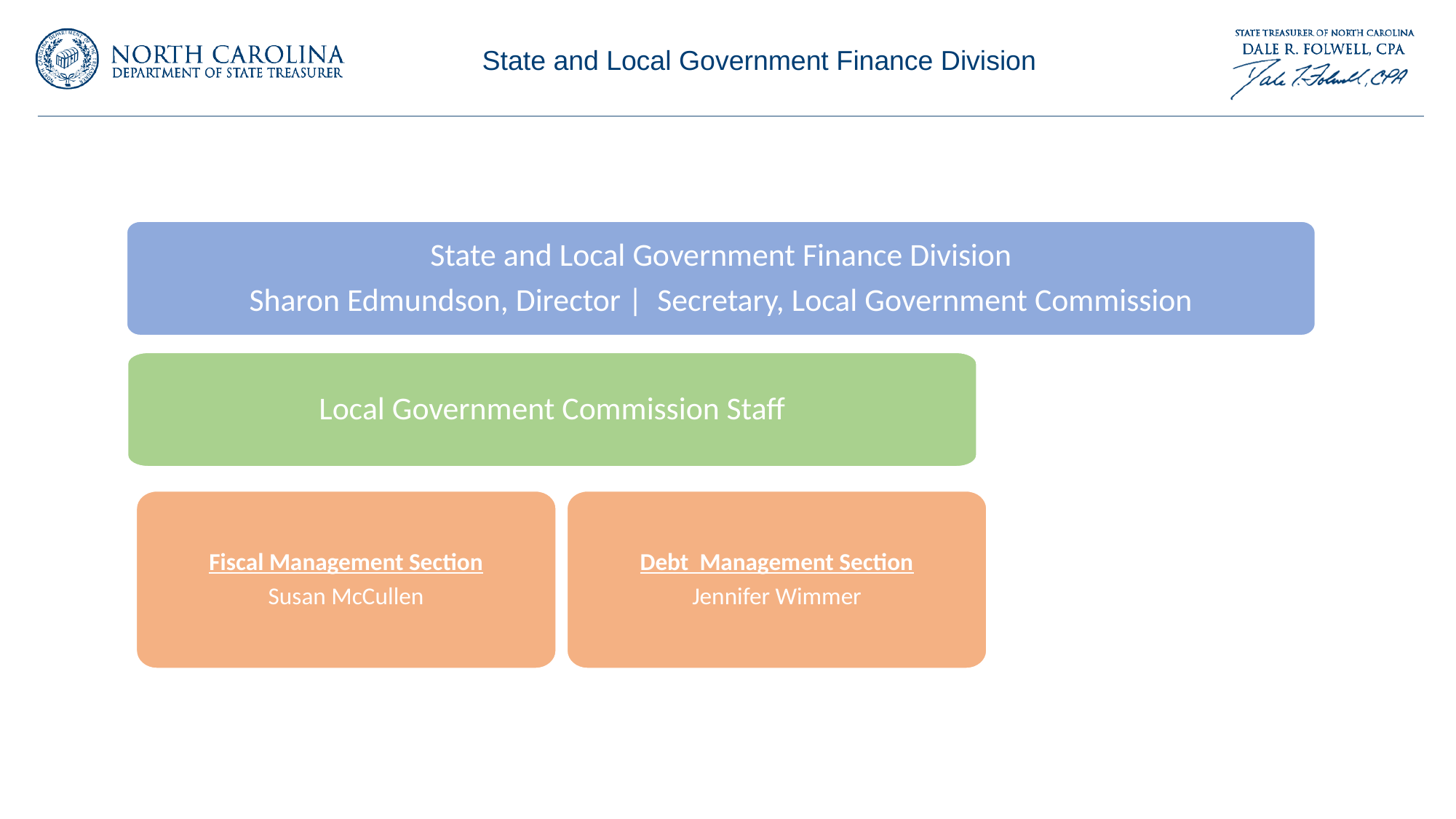

State and Local Government Finance Division
Sharon Edmundson, Director |  Secretary, Local Government Commission
Local Government Commission Staff
Fiscal Management Section
Susan McCullen
Debt  Management Section
Jennifer Wimmer